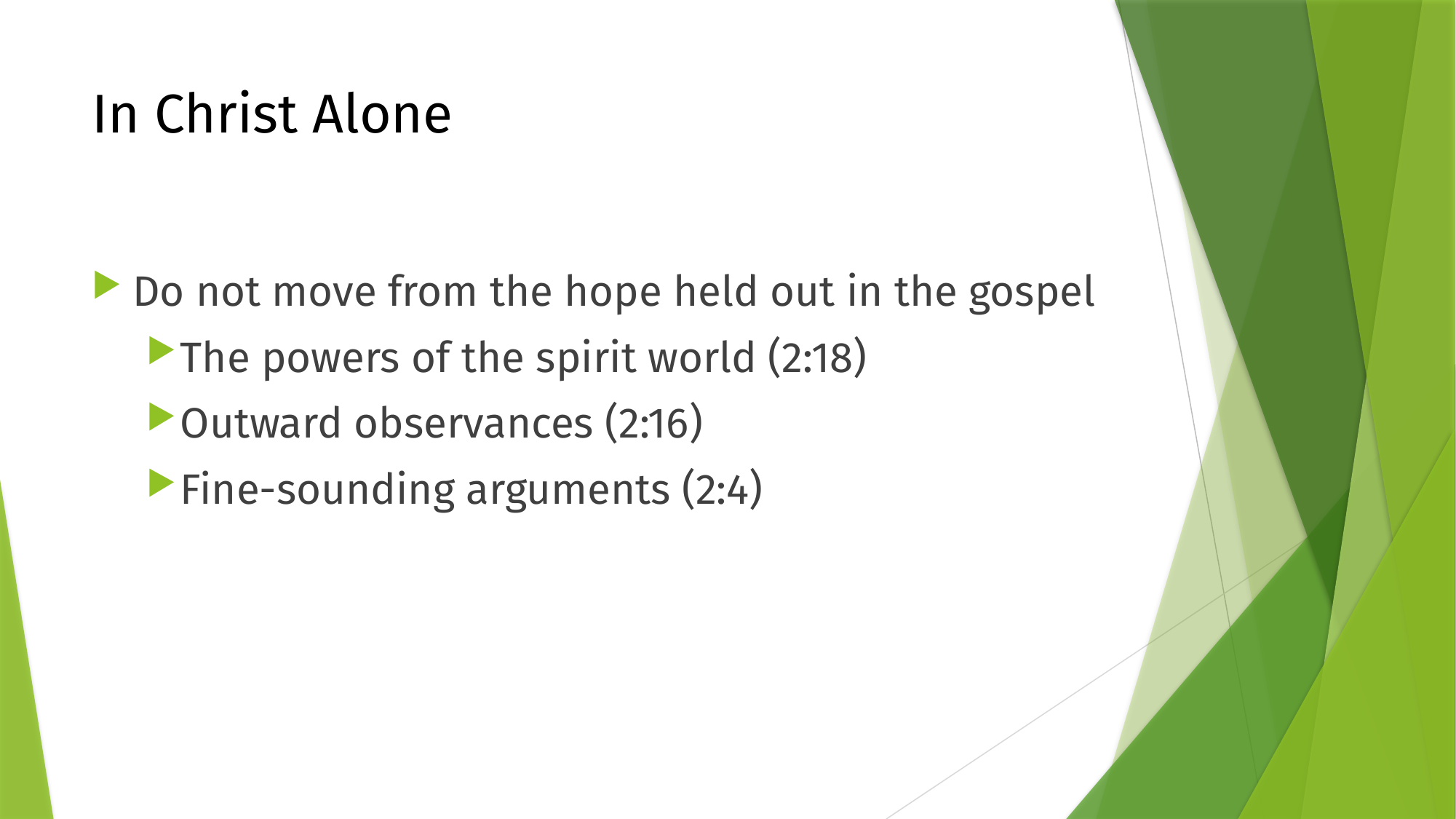

# In Christ Alone
Do not move from the hope held out in the gospel
The powers of the spirit world (2:18)
Outward observances (2:16)
Fine-sounding arguments (2:4)